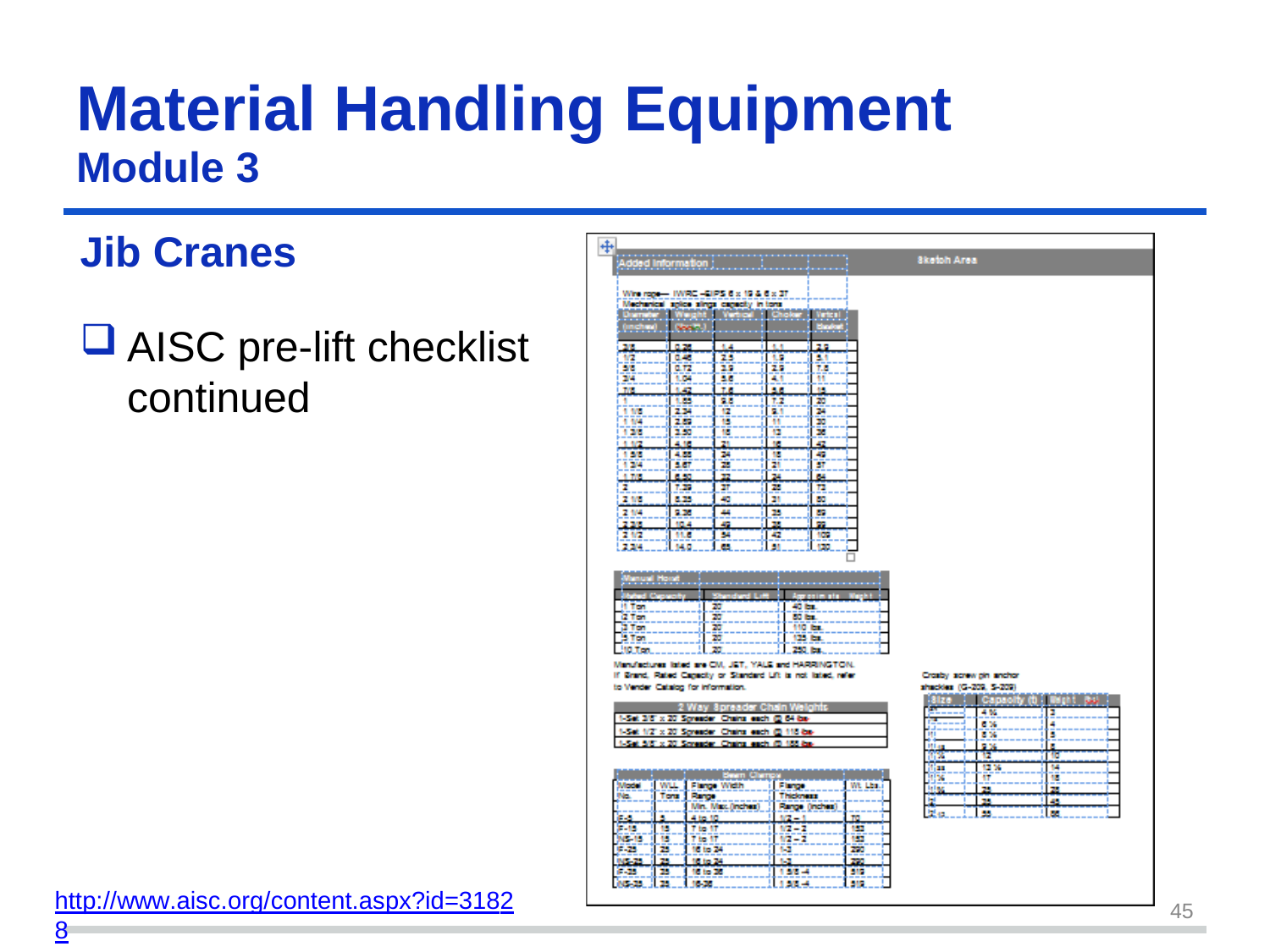

Material Handling	Equipment
Module 3
Jib Cranes

AISC pre-lift checklist continued

http://www.aisc.org/content.aspx?id=31828
45